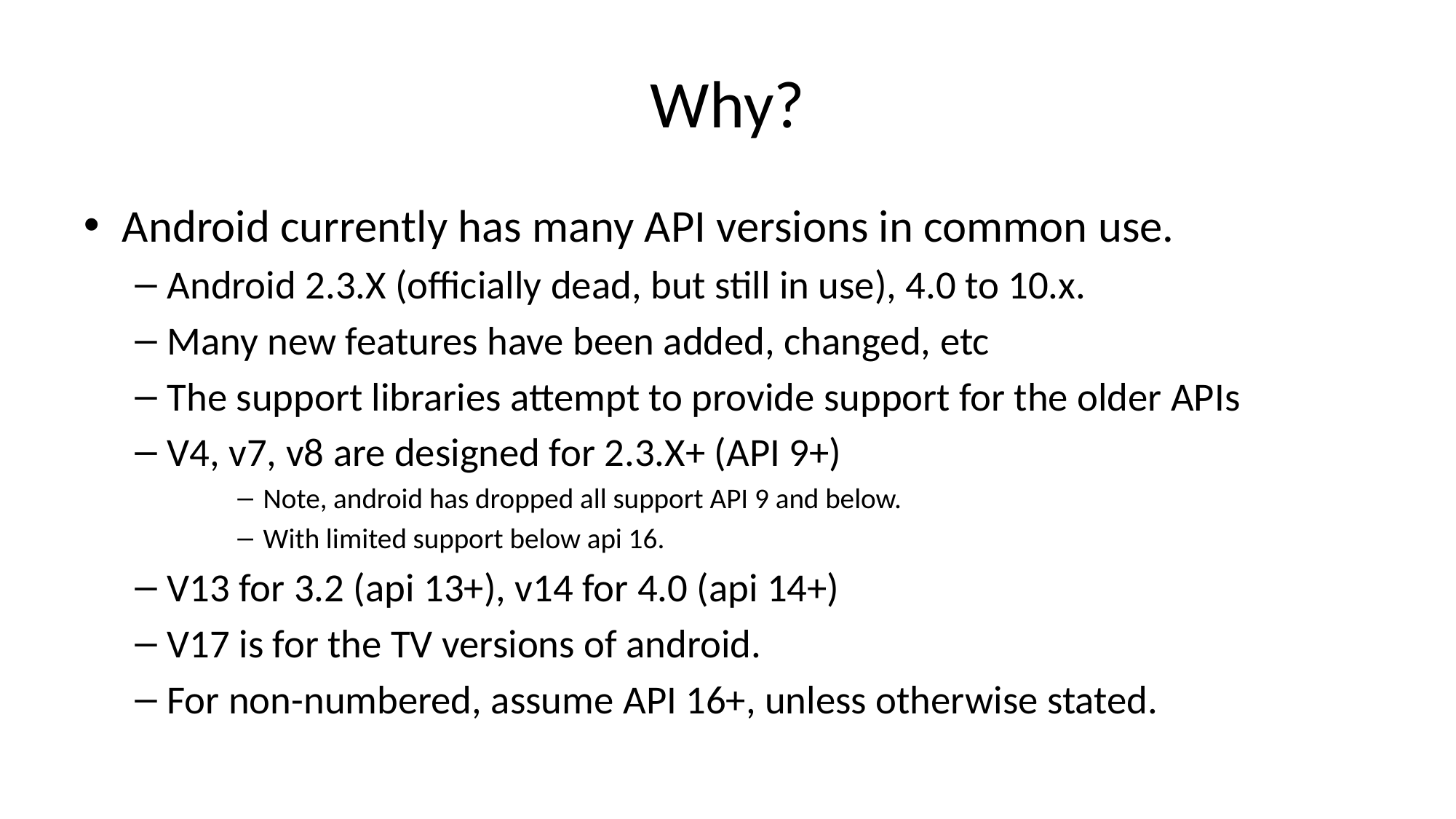

# Why?
Android currently has many API versions in common use.
Android 2.3.X (officially dead, but still in use), 4.0 to 10.x.
Many new features have been added, changed, etc
The support libraries attempt to provide support for the older APIs
V4, v7, v8 are designed for 2.3.X+ (API 9+)
Note, android has dropped all support API 9 and below.
With limited support below api 16.
V13 for 3.2 (api 13+), v14 for 4.0 (api 14+)
V17 is for the TV versions of android.
For non-numbered, assume API 16+, unless otherwise stated.